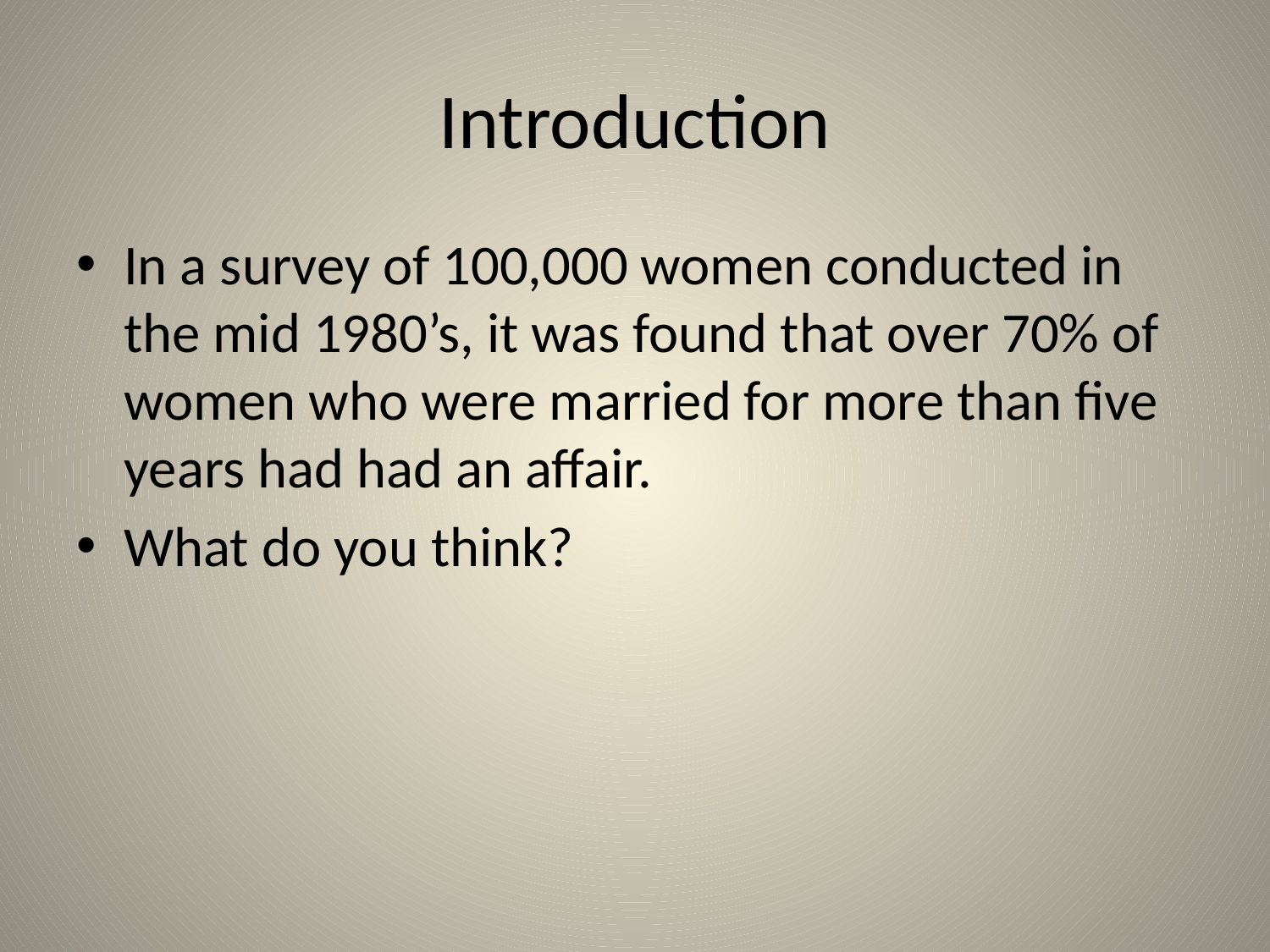

# Introduction
In a survey of 100,000 women conducted in the mid 1980’s, it was found that over 70% of women who were married for more than five years had had an affair.
What do you think?